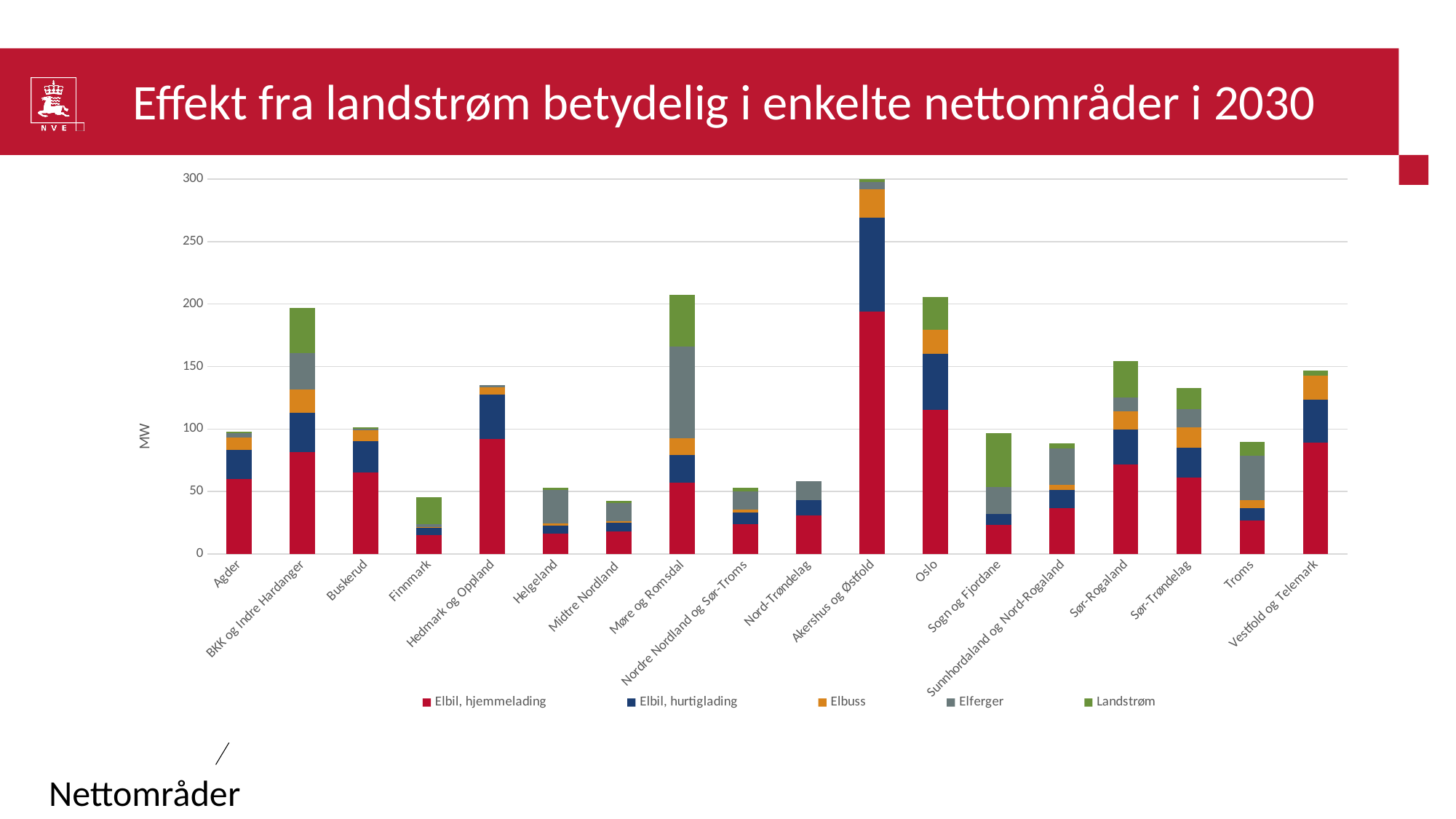

# Effekt fra landstrøm betydelig i enkelte nettområder i 2030

### Chart

| Category | Elbil, hjemmelading | Elbil, hurtiglading | Elbuss | Elferger | Landstrøm |
|---|---|---|---|---|---|
| Agder | 60.008160044645926 | 23.421983865299147 | 9.9 | 3.1805994 | 1.304 |
| BKK og Indre Hardanger | 81.31975058722261 | 31.740181414777762 | 18.3 | 29.6 | 36.0 |
| Buskerud | 65.05654281836013 | 25.392434880358035 | 8.399999999999999 | 1.079855712 | 1.234 |
| Finnmark | 15.303516018643315 | 5.973166066153891 | 0.3 | 2.2102247999999998 | 21.835 |
| Hedmark og Oppland | 91.85120247102017 | 35.850747309765374 | 5.7 | 1.5552096 | 0.0 |
| Helgeland | 16.17371352313943 | 6.312815738711217 | 1.8 | 26.9 | 1.881 |
| Midtre Nordland  | 17.81801563234607 | 6.954608745576649 | 1.2 | 14.54 | 2.035 |
| Møre og Romsdal | 57.120836476410226 | 22.295023032325776 | 12.900000000000002 | 73.712475168 | 41.543 |
| Nordre Nordland og Sør-Troms | 23.9201209766705 | 9.336341710106602 | 2.1 | 14.54 | 3.144 |
| Nord-Trøndelag | 30.75632658545136 | 12.004603782291554 | 0.0 | 15.147759840000003 | 0.0 |
| Akershus og Østfold | 193.80878351008704 | 75.610242610742 | 22.500000000000004 | 5.906382 | 2.0 |
| Oslo | 115.2 | 45.0 | 19.2 | 0.0 | 26.0 |
| Sogn og Fjordane | 23.01156879543593 | 8.981721696531347 | 0.0 | 21.7704723 | 42.863 |
| Sunnhordaland og Nord-Rogaland | 36.79162055739267 | 14.360259378596723 | 3.9 | 29.6 | 3.717 |
| Sør-Rogaland | 71.40857218530286 | 27.871716518617724 | 14.7 | 11.44503612 | 28.913 |
| Sør-Trøndelag | 61.09322622205316 | 23.84549964183865 | 16.5 | 14.500214159999999 | 17.0 |
| Troms | 26.54143630301045 | 10.35947598440725 | 6.3 | 35.496324 | 11.0 |
| Vestfold og Telemark | 88.87520948881921 | 34.68917762390108 | 19.200000000000003 | 0.0 | 4.2459999999999996 |
Nettområder